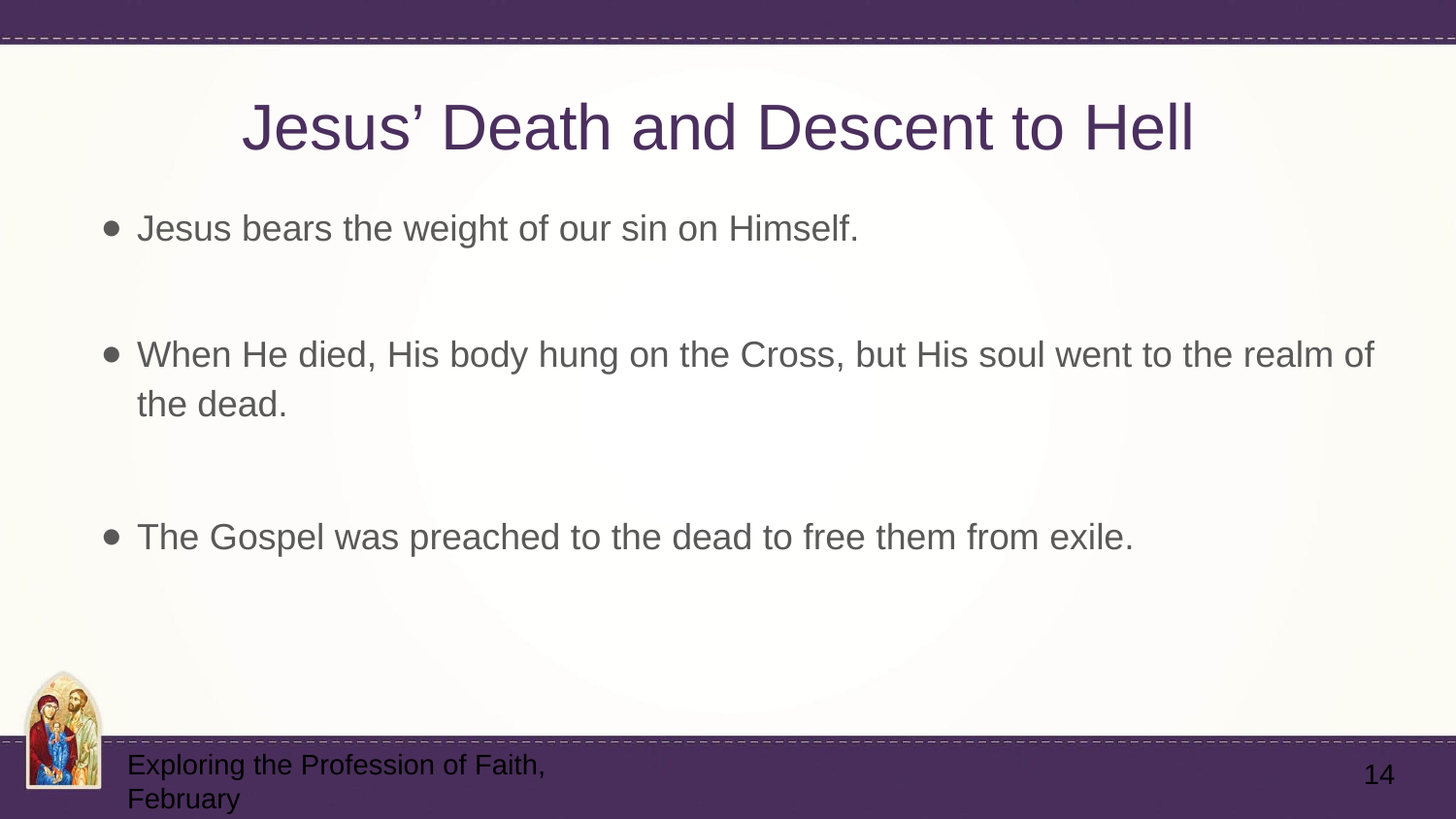

# Jesus’ Death and Descent to Hell
Jesus bears the weight of our sin on Himself.
When He died, His body hung on the Cross, but His soul went to the realm of the dead.
The Gospel was preached to the dead to free them from exile.
14
Exploring the Profession of Faith, February